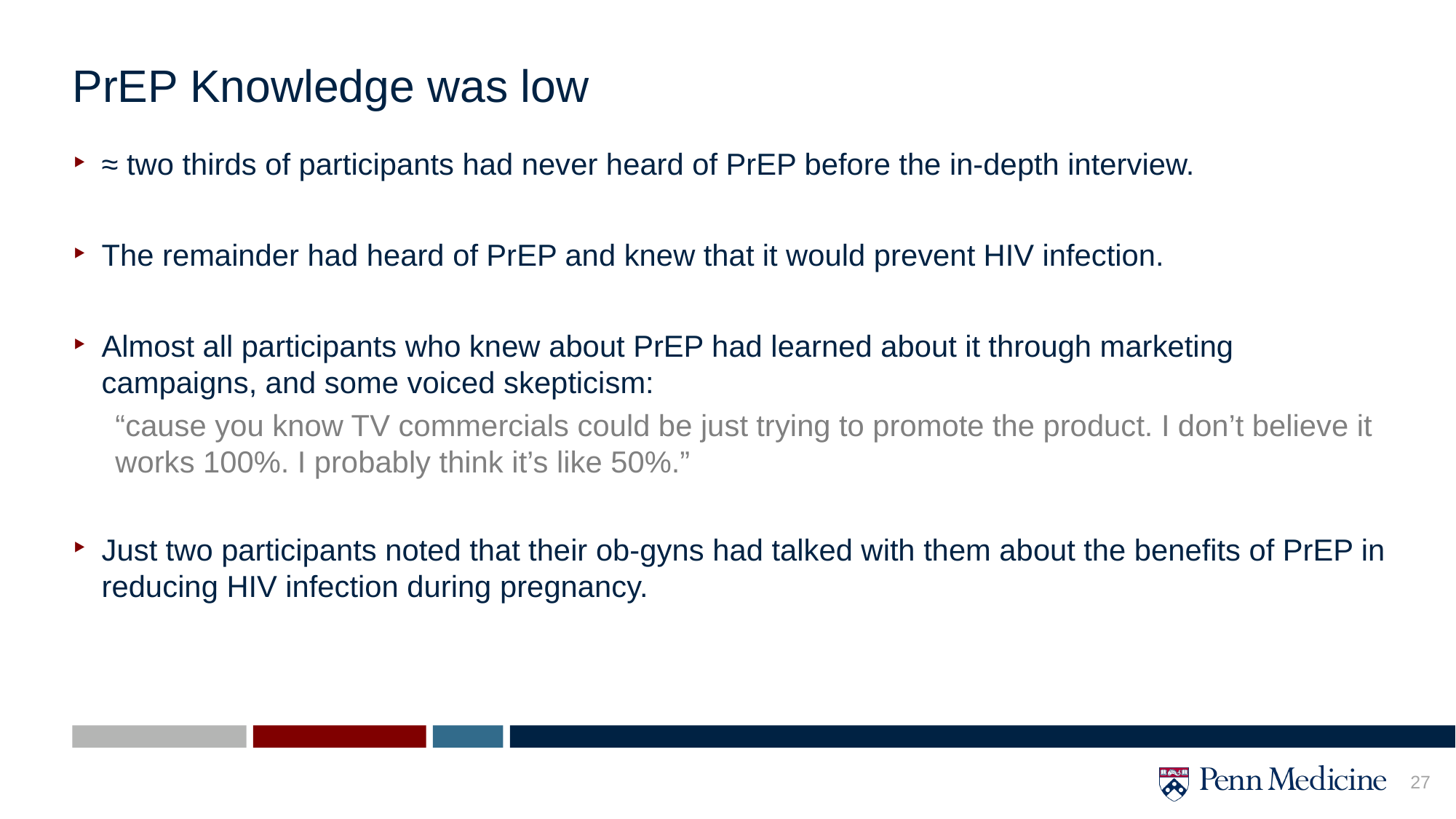

# PrEP Knowledge was low
≈ two thirds of participants had never heard of PrEP before the in-depth interview.

The remainder had heard of PrEP and knew that it would prevent HIV infection.

Almost all participants who knew about PrEP had learned about it through marketing campaigns, and some voiced skepticism:
“cause you know TV commercials could be just trying to promote the product. I don’t believe it works 100%. I probably think it’s like 50%.”

Just two participants noted that their ob-gyns had talked with them about the benefits of PrEP in reducing HIV infection during pregnancy.